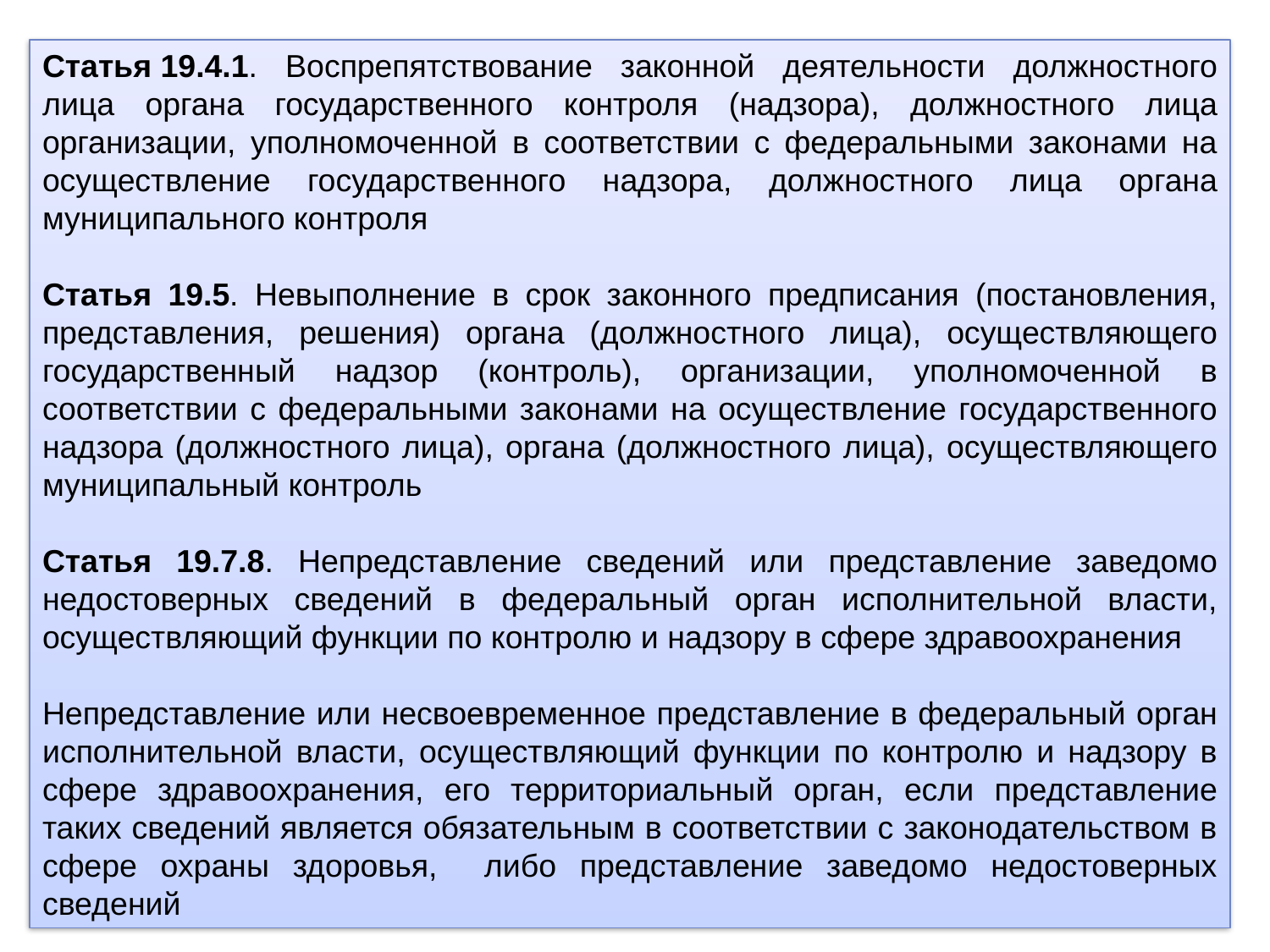

Статья 19.4.1. Воспрепятствование законной деятельности должностного лица органа государственного контроля (надзора), должностного лица организации, уполномоченной в соответствии с федеральными законами на осуществление государственного надзора, должностного лица органа муниципального контроля

Статья 19.5. Невыполнение в срок законного предписания (постановления, представления, решения) органа (должностного лица), осуществляющего государственный надзор (контроль), организации, уполномоченной в соответствии с федеральными законами на осуществление государственного надзора (должностного лица), органа (должностного лица), осуществляющего муниципальный контроль

Статья 19.7.8. Непредставление сведений или представление заведомо недостоверных сведений в федеральный орган исполнительной власти, осуществляющий функции по контролю и надзору в сфере здравоохранения

Непредставление или несвоевременное представление в федеральный орган исполнительной власти, осуществляющий функции по контролю и надзору в сфере здравоохранения, его территориальный орган, если представление таких сведений является обязательным в соответствии с законодательством в сфере охраны здоровья,  либо представление заведомо недостоверных сведений